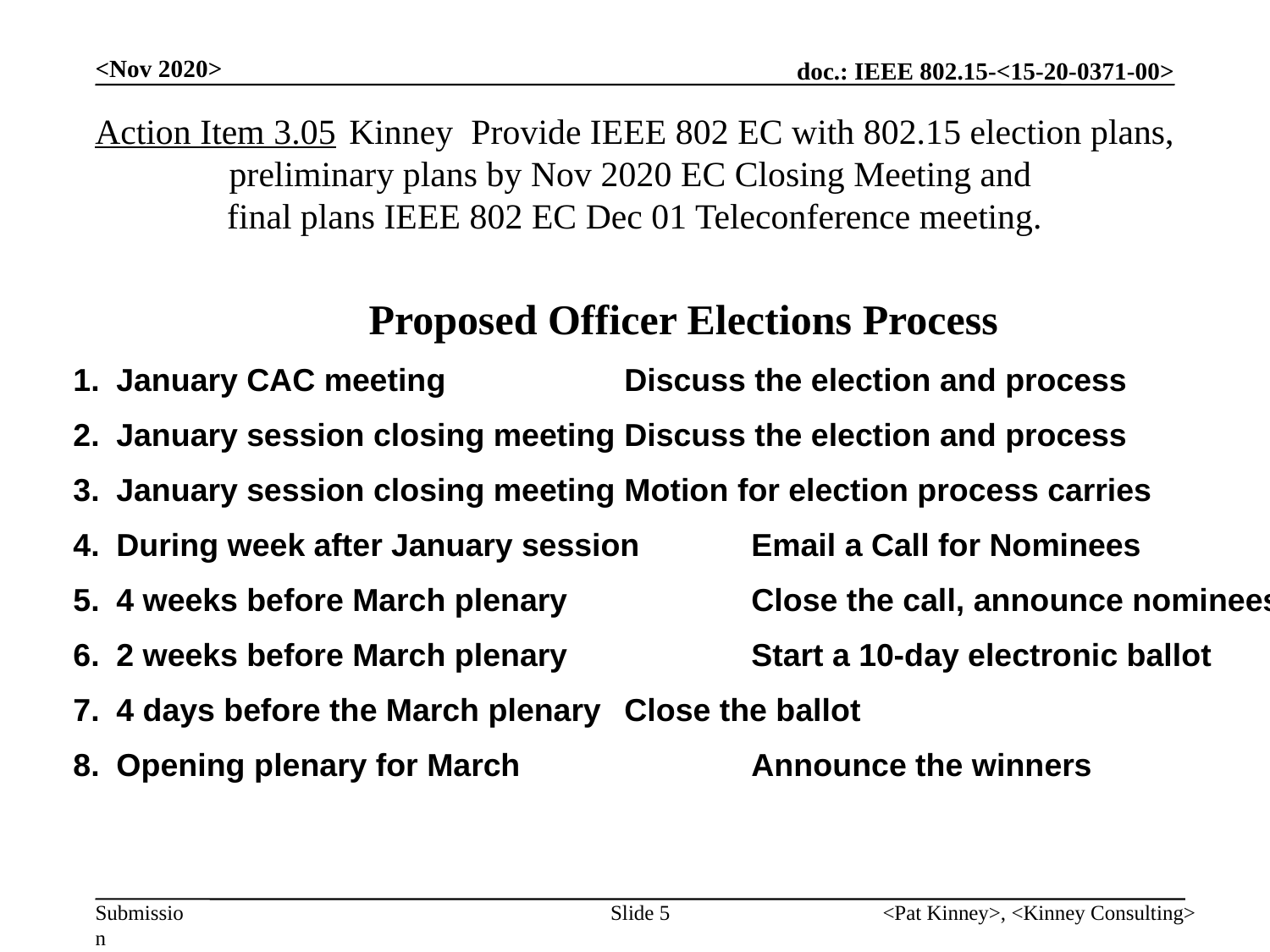

<Nov 2020>
# Action Item 3.05	Kinney  Provide IEEE 802 EC with 802.15 election plans, preliminary plans by Nov 2020 EC Closing Meeting and final plans IEEE 802 EC Dec 01 Teleconference meeting.
Proposed Officer Elections Process
January CAC meeting		Discuss the election and process
January session closing meeting	Discuss the election and process
January session closing meeting	Motion for election process carries
During week after January session	Email a Call for Nominees
4 weeks before March plenary		Close the call, announce nominees
2 weeks before March plenary		Start a 10-day electronic ballot
4 days before the March plenary	Close the ballot
Opening plenary for March		Announce the winners
Slide 5
<Pat Kinney>, <Kinney Consulting>